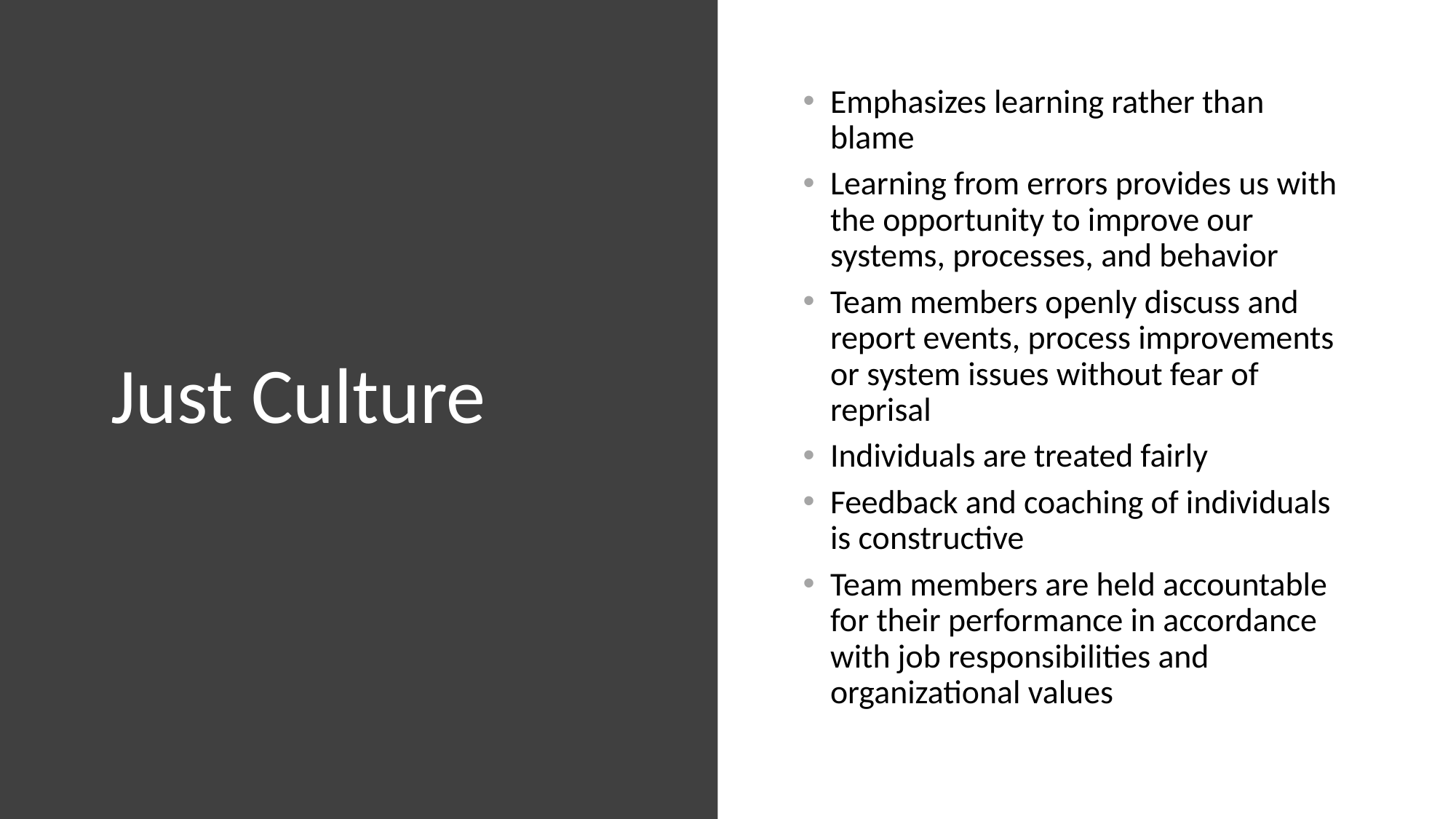

# Just Culture
Emphasizes learning rather than blame
Learning from errors provides us with the opportunity to improve our systems, processes, and behavior
Team members openly discuss and report events, process improvements or system issues without fear of reprisal
Individuals are treated fairly
Feedback and coaching of individuals is constructive
Team members are held accountable for their performance in accordance with job responsibilities and organizational values